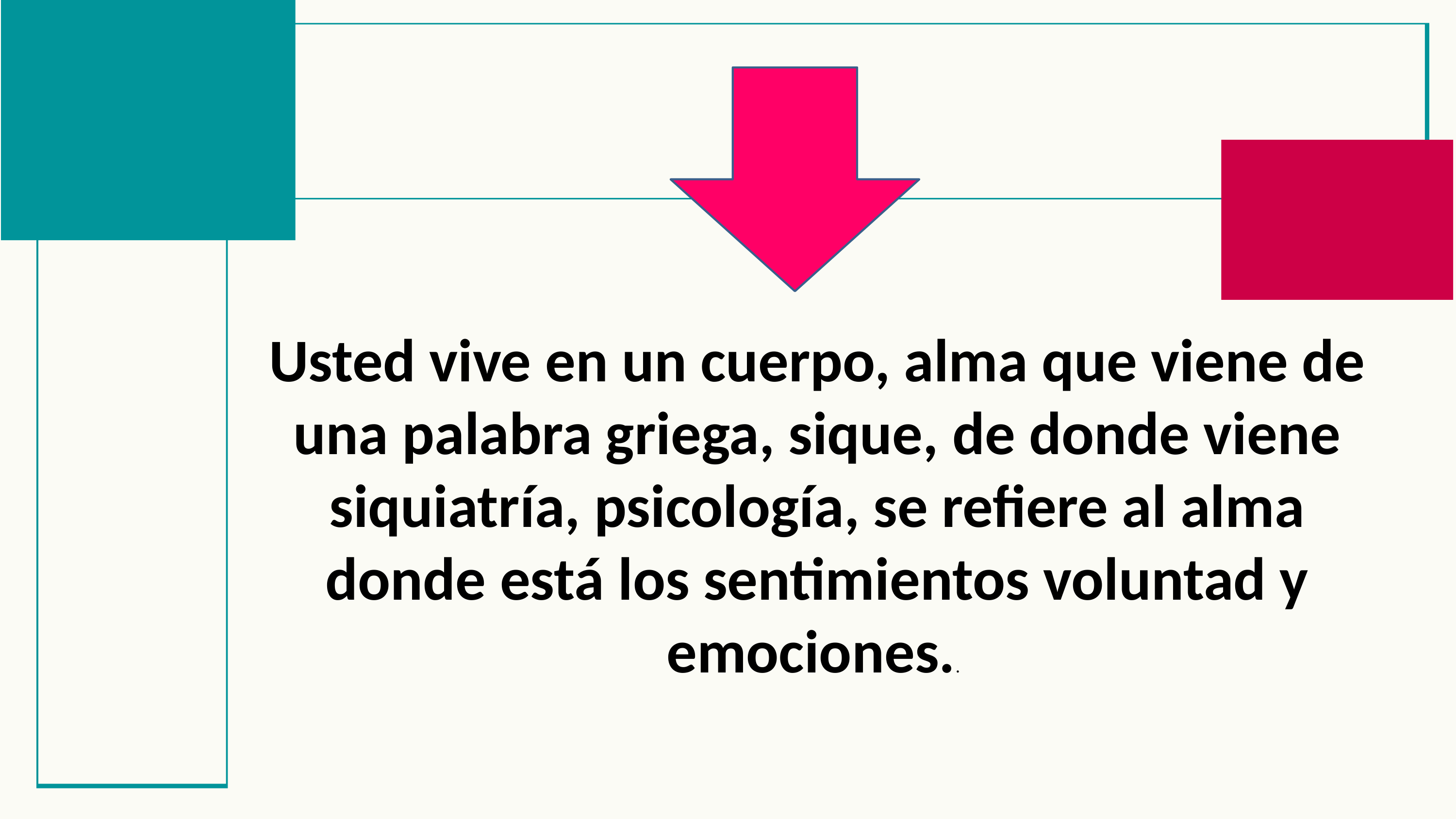

Usted vive en un cuerpo, alma que viene de una palabra griega, sique, de donde viene siquiatría, psicología, se refiere al alma donde está los sentimientos voluntad y emociones..